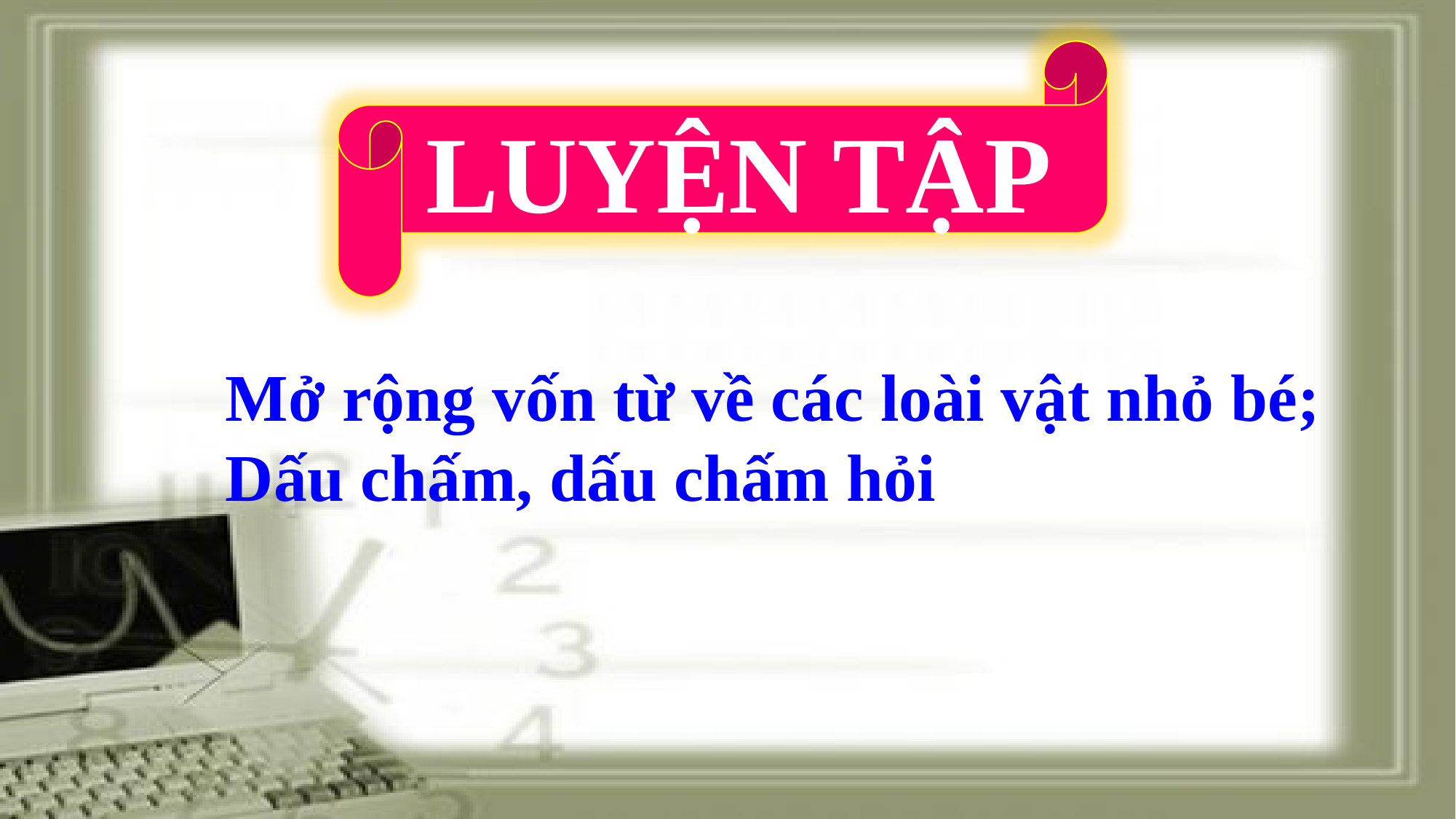

LUYỆN TẬP
Mở rộng vốn từ về các loài vật nhỏ bé;
Dấu chấm, dấu chấm hỏi